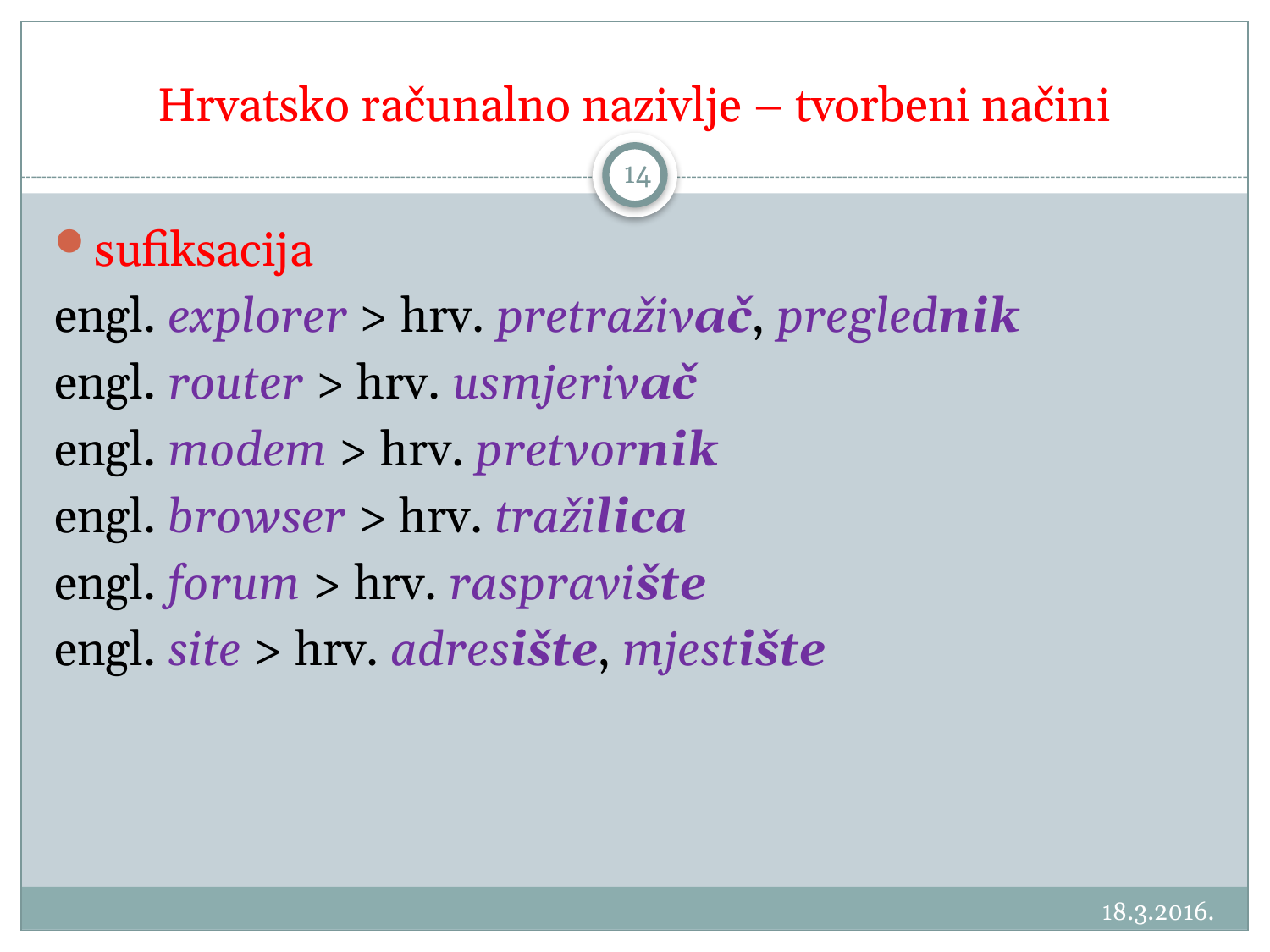

# Hrvatsko računalno nazivlje – tvorbeni načini
14
sufiksacija
engl. explorer > hrv. pretraživač, preglednik
engl. router > hrv. usmjerivač
engl. modem > hrv. pretvornik
engl. browser > hrv. tražilica
engl. forum > hrv. raspravište
engl. site > hrv. adresište, mjestište
18.3.2016.